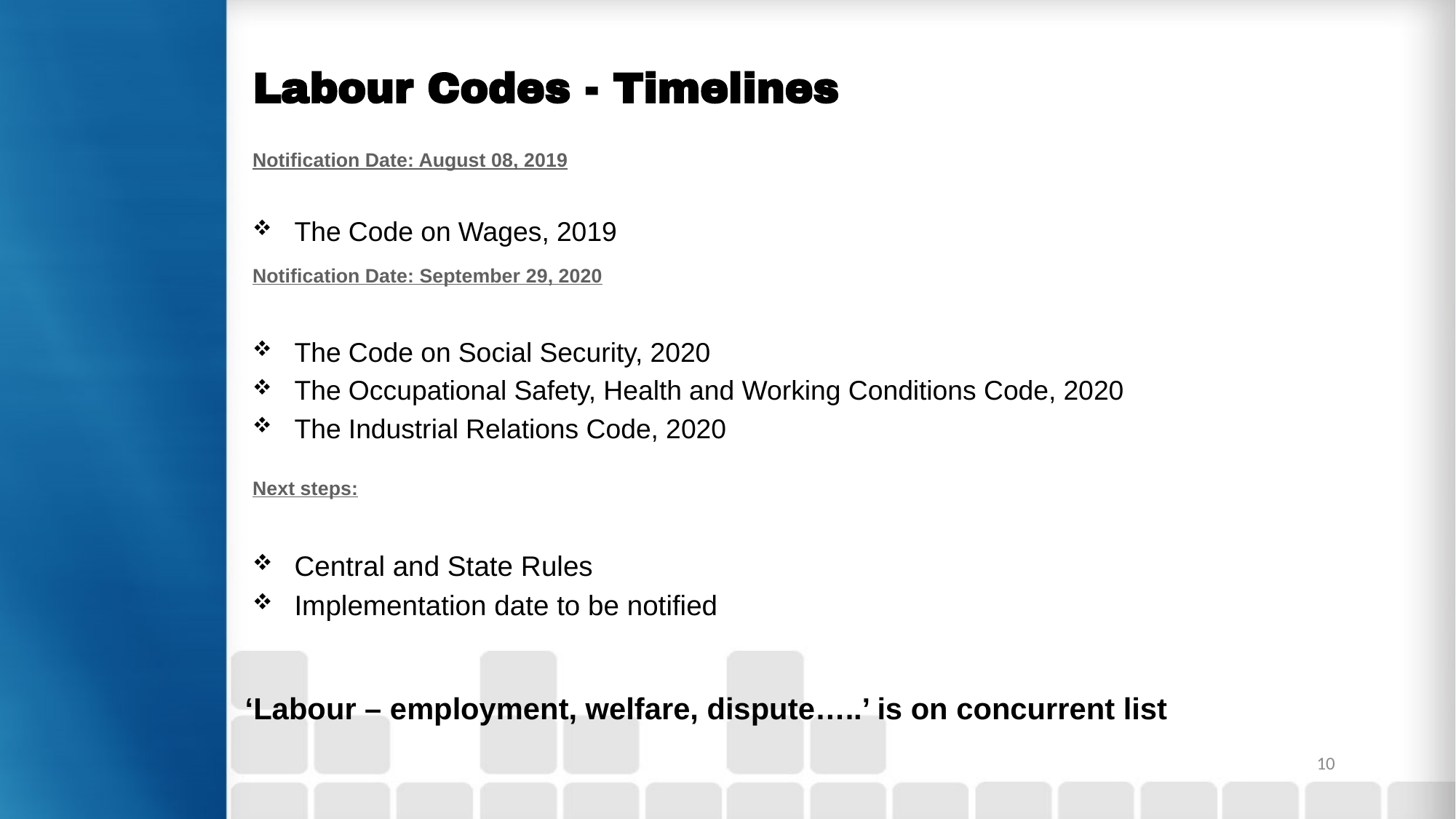

Labour Codes - Timelines
Notification Date: August 08, 2019

The Code on Wages, 2019
Notification Date: September 29, 2020

The Code on Social Security, 2020
The Occupational Safety, Health and Working Conditions Code, 2020
The Industrial Relations Code, 2020

Next steps:

Central and State Rules
Implementation date to be notified
‘Labour – employment, welfare, dispute…..’ is on concurrent list
10